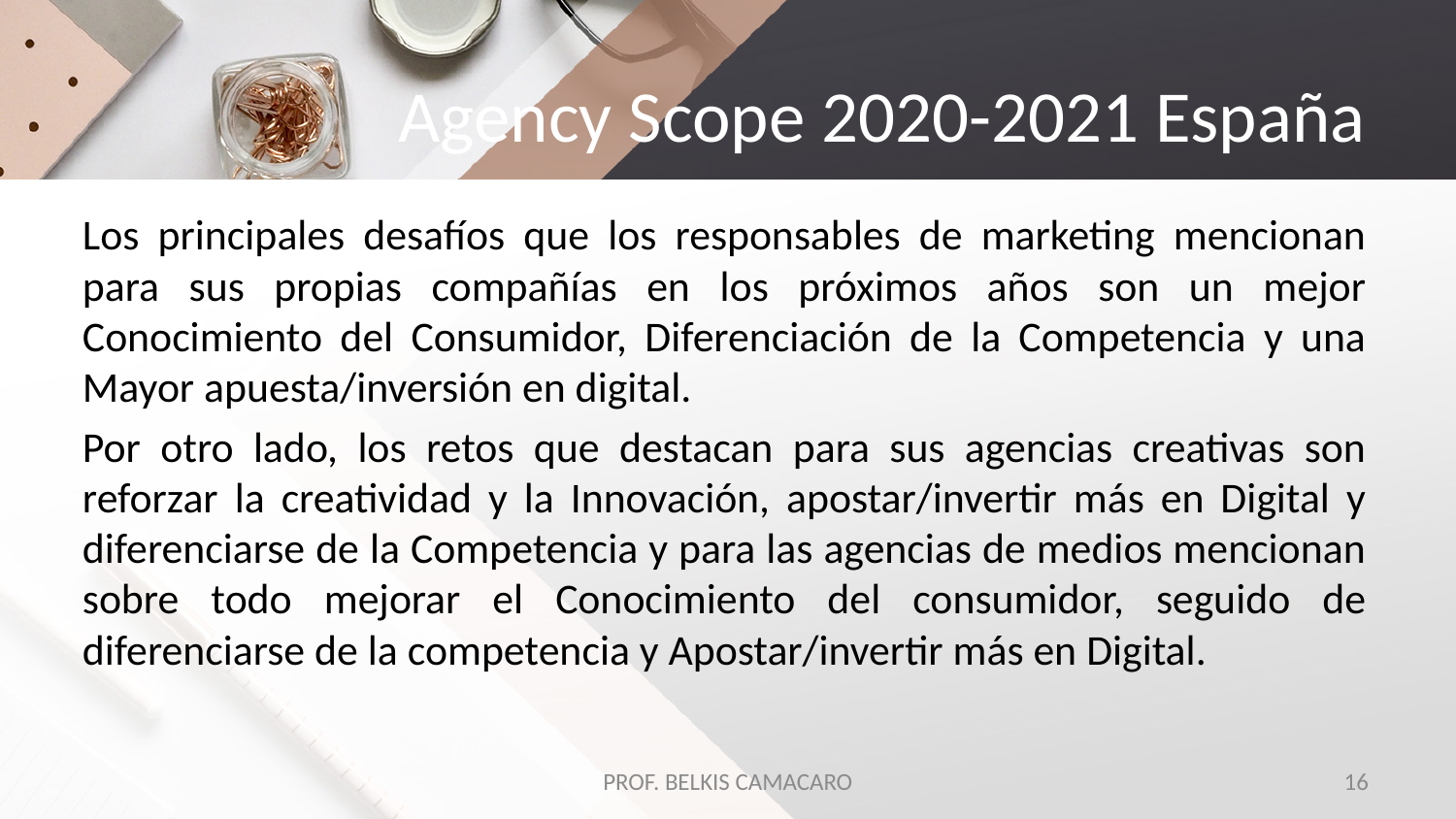

# Agency Scope 2020-2021 España
Los principales desafíos que los responsables de marketing mencionan para sus propias compañías en los próximos años son un mejor Conocimiento del Consumidor, Diferenciación de la Competencia y una Mayor apuesta/inversión en digital.
Por otro lado, los retos que destacan para sus agencias creativas son reforzar la creatividad y la Innovación, apostar/invertir más en Digital y diferenciarse de la Competencia y para las agencias de medios mencionan sobre todo mejorar el Conocimiento del consumidor, seguido de diferenciarse de la competencia y Apostar/invertir más en Digital.

PROF. BELKIS CAMACARO
16